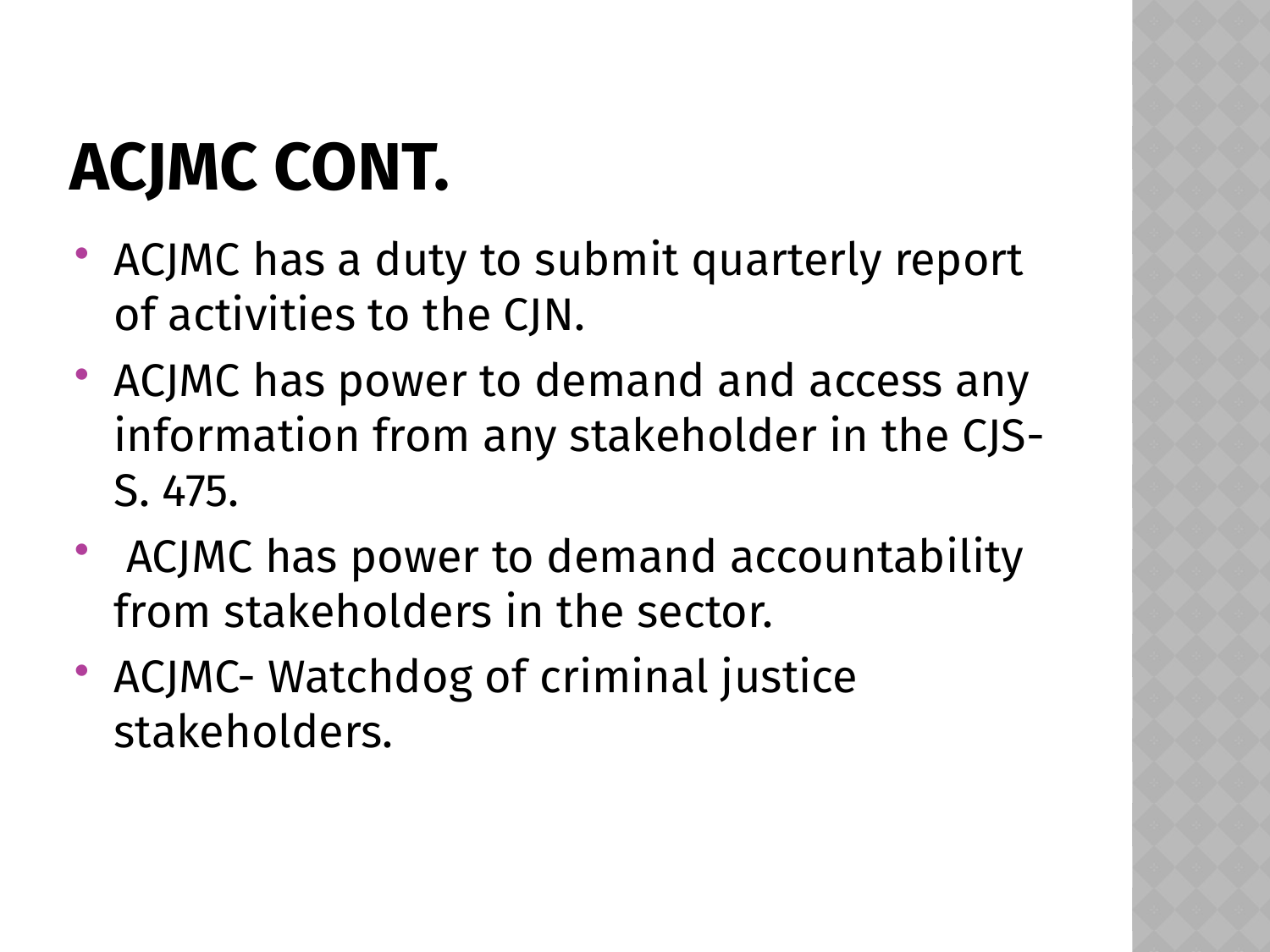

# ACJMC cont.
ACJMC has a duty to submit quarterly report of activities to the CJN.
ACJMC has power to demand and access any information from any stakeholder in the CJS- S. 475.
 ACJMC has power to demand accountability from stakeholders in the sector.
ACJMC- Watchdog of criminal justice stakeholders.